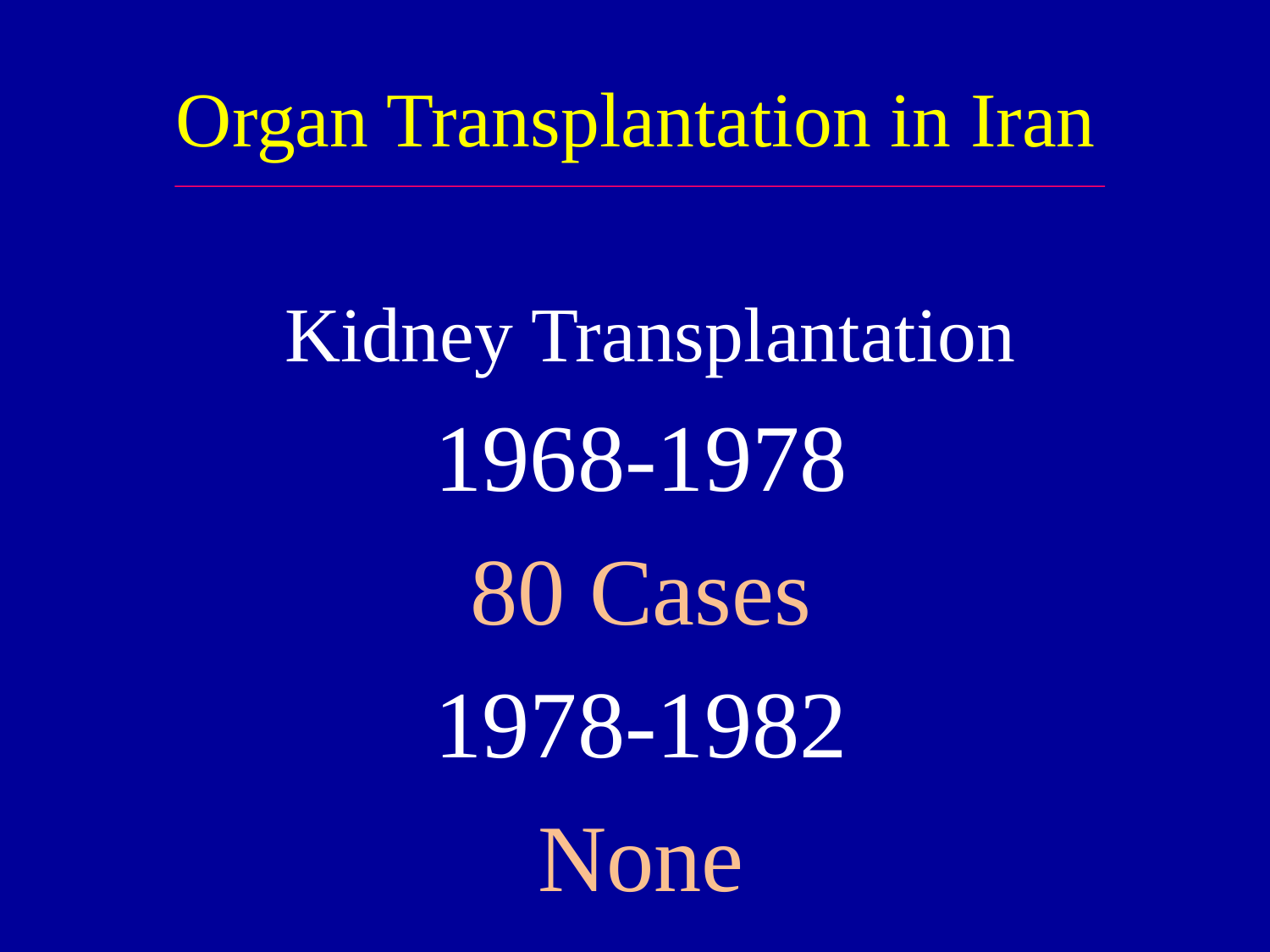

Organ Transplantation in Iran

 Kidney Transplantation
1968-1978
80 Cases
1978-1982
None